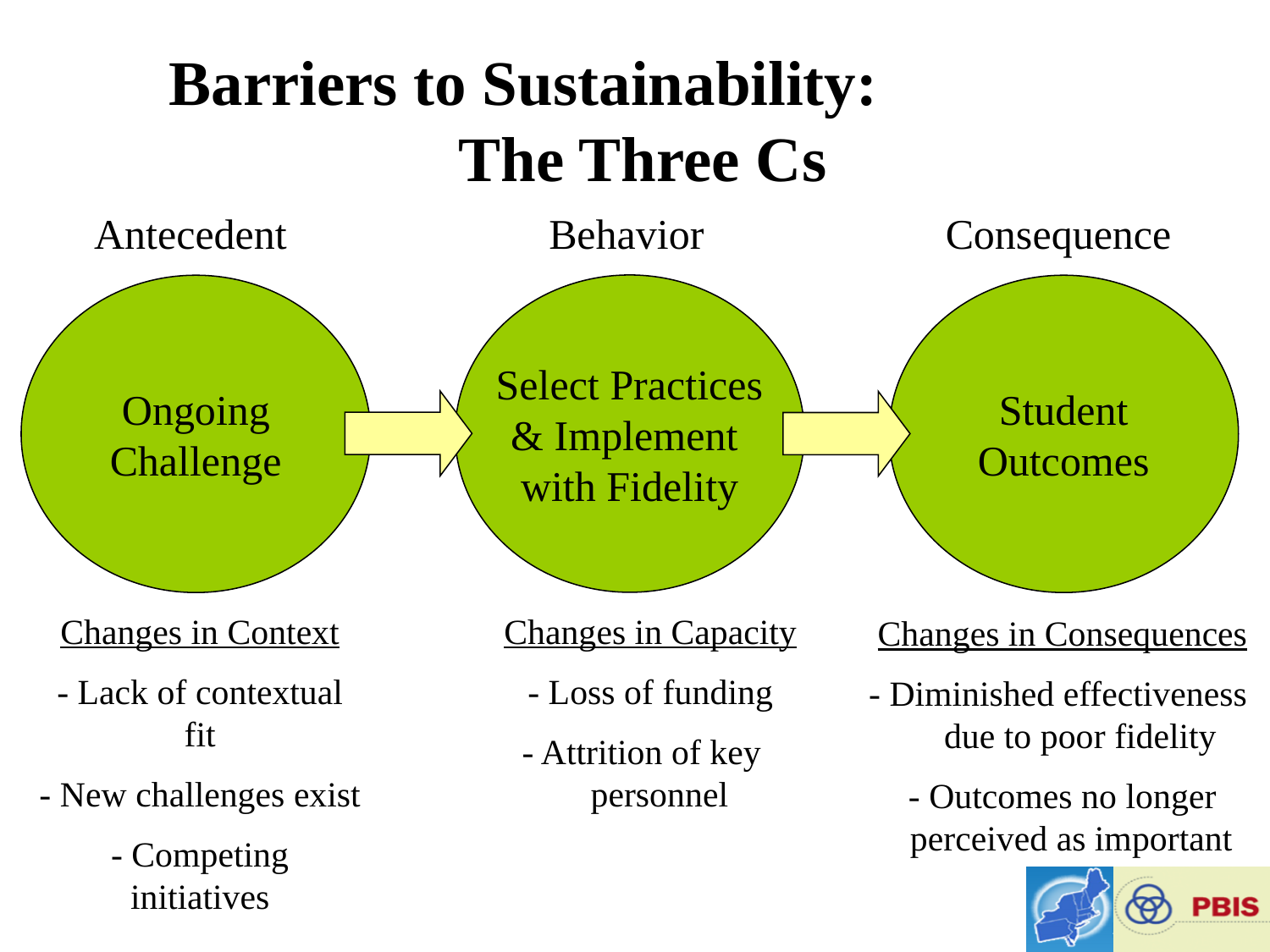

Barriers to Sustainability:
The Three Cs
Antecedent
Consequence
Behavior
Select Practices
& Implement
with Fidelity
Ongoing
Challenge
Student
Outcomes

Changes in Context
- Lack of contextual fit
- New challenges exist
- Competing initiatives
Changes in Capacity
- Loss of funding
- Attrition of key   opersonnel
Changes in Consequences
- Diminished effectiveness     odue to poor fidelity
- Outcomes no longer operceived as important